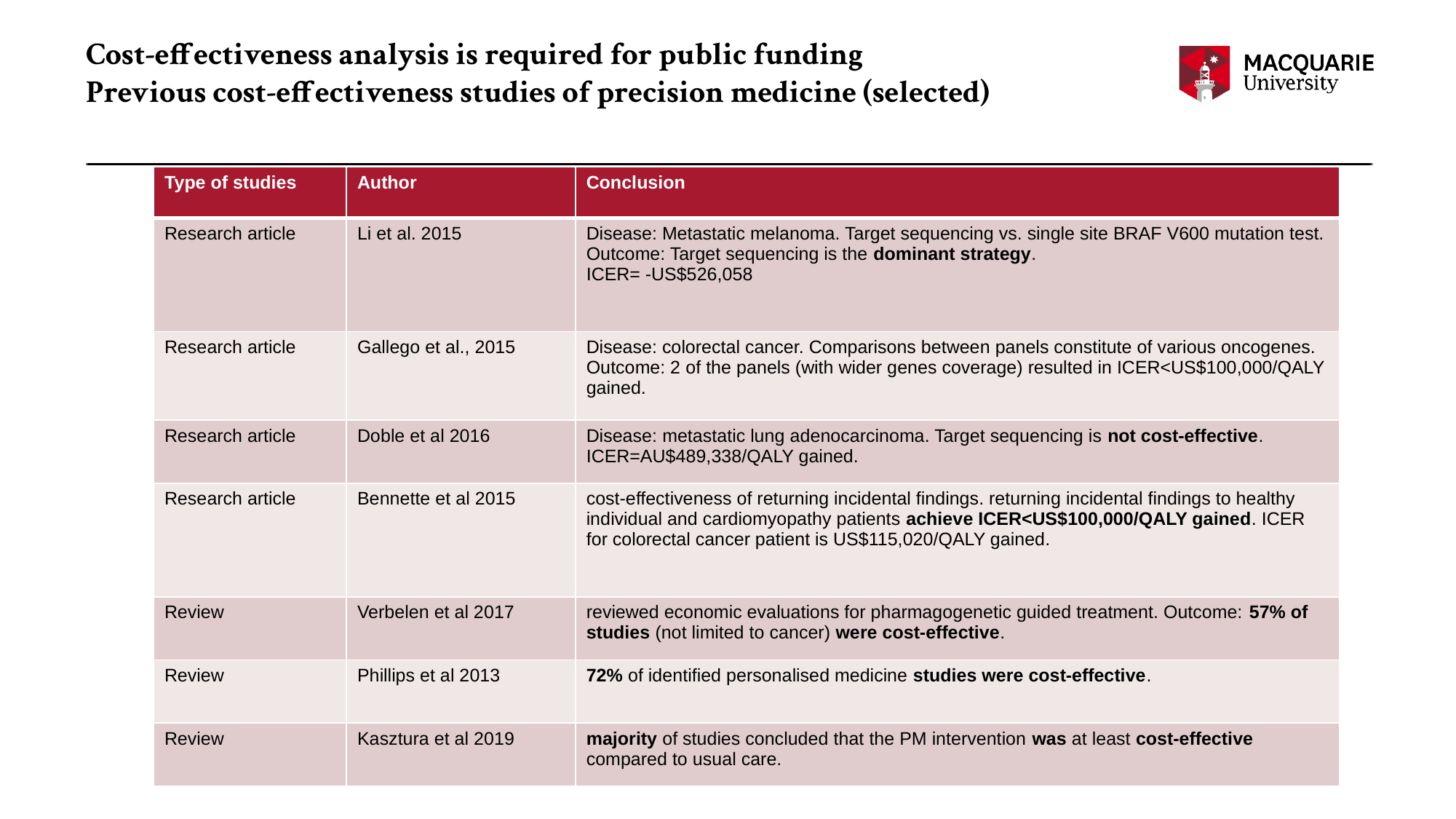

# Cost-effectiveness analysis is required for public funding Previous cost-effectiveness studies of precision medicine (selected)
| Type of studies | Author | Conclusion |
| --- | --- | --- |
| Research article | Li et al. 2015 | Disease: Metastatic melanoma. Target sequencing vs. single site BRAF V600 mutation test. Outcome: Target sequencing is the dominant strategy. ICER= -US$526,058 |
| Research article | Gallego et al., 2015 | Disease: colorectal cancer. Comparisons between panels constitute of various oncogenes. Outcome: 2 of the panels (with wider genes coverage) resulted in ICER<US$100,000/QALY gained. |
| Research article | Doble et al 2016 | Disease: metastatic lung adenocarcinoma. Target sequencing is not cost-effective. ICER=AU$489,338/QALY gained. |
| Research article | Bennette et al 2015 | cost-effectiveness of returning incidental findings. returning incidental findings to healthy individual and cardiomyopathy patients achieve ICER<US$100,000/QALY gained. ICER for colorectal cancer patient is US$115,020/QALY gained. |
| Review | Verbelen et al 2017 | reviewed economic evaluations for pharmagogenetic guided treatment. Outcome: 57% of studies (not limited to cancer) were cost-effective. |
| Review | Phillips et al 2013 | 72% of identified personalised medicine studies were cost-effective. |
| Review | Kasztura et al 2019 | majority of studies concluded that the PM intervention was at least cost-effective compared to usual care. |